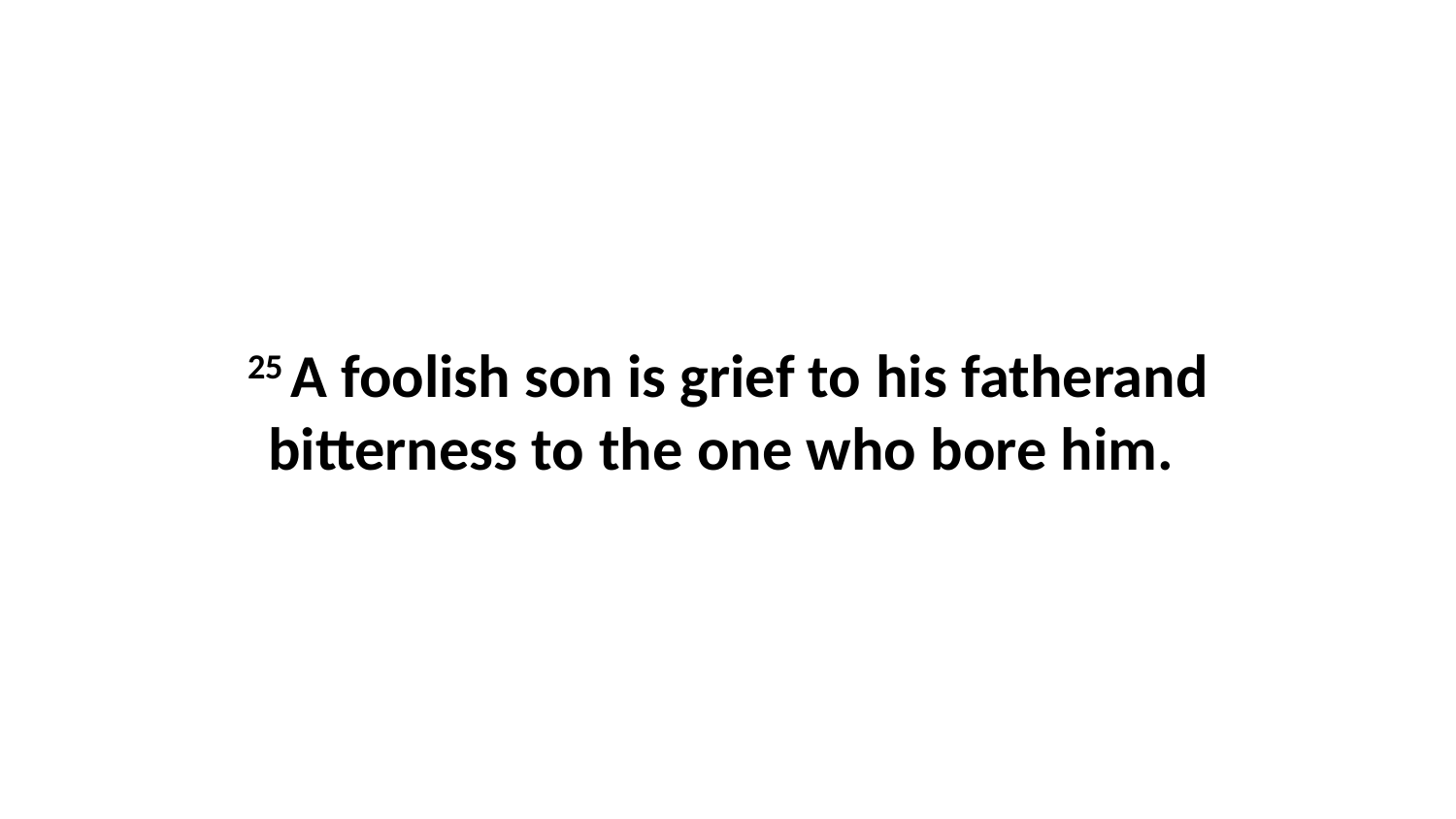

25 A foolish son is grief to his fatherand bitterness to the one who bore him.